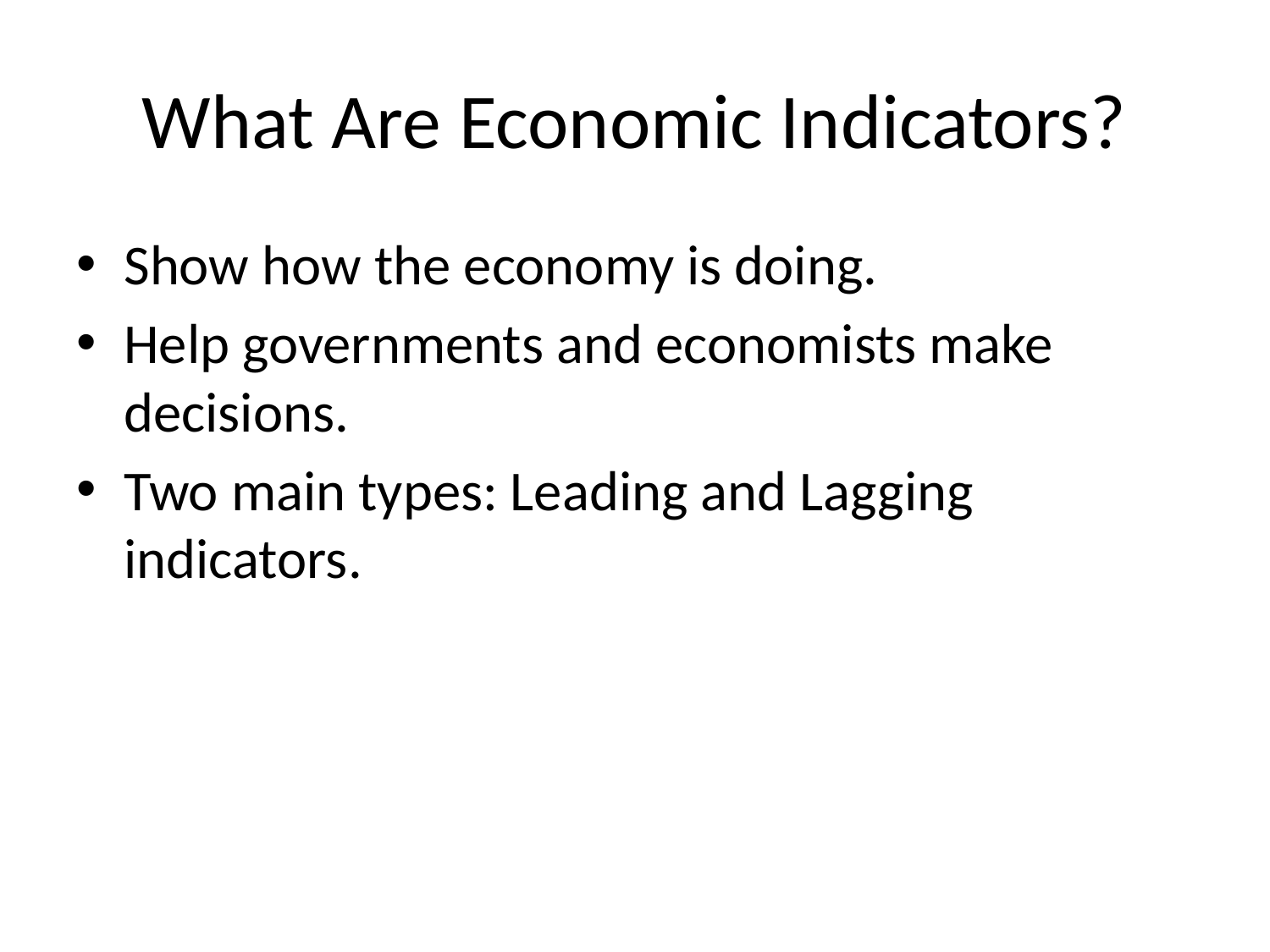

# What Are Economic Indicators?
Show how the economy is doing.
Help governments and economists make decisions.
Two main types: Leading and Lagging indicators.